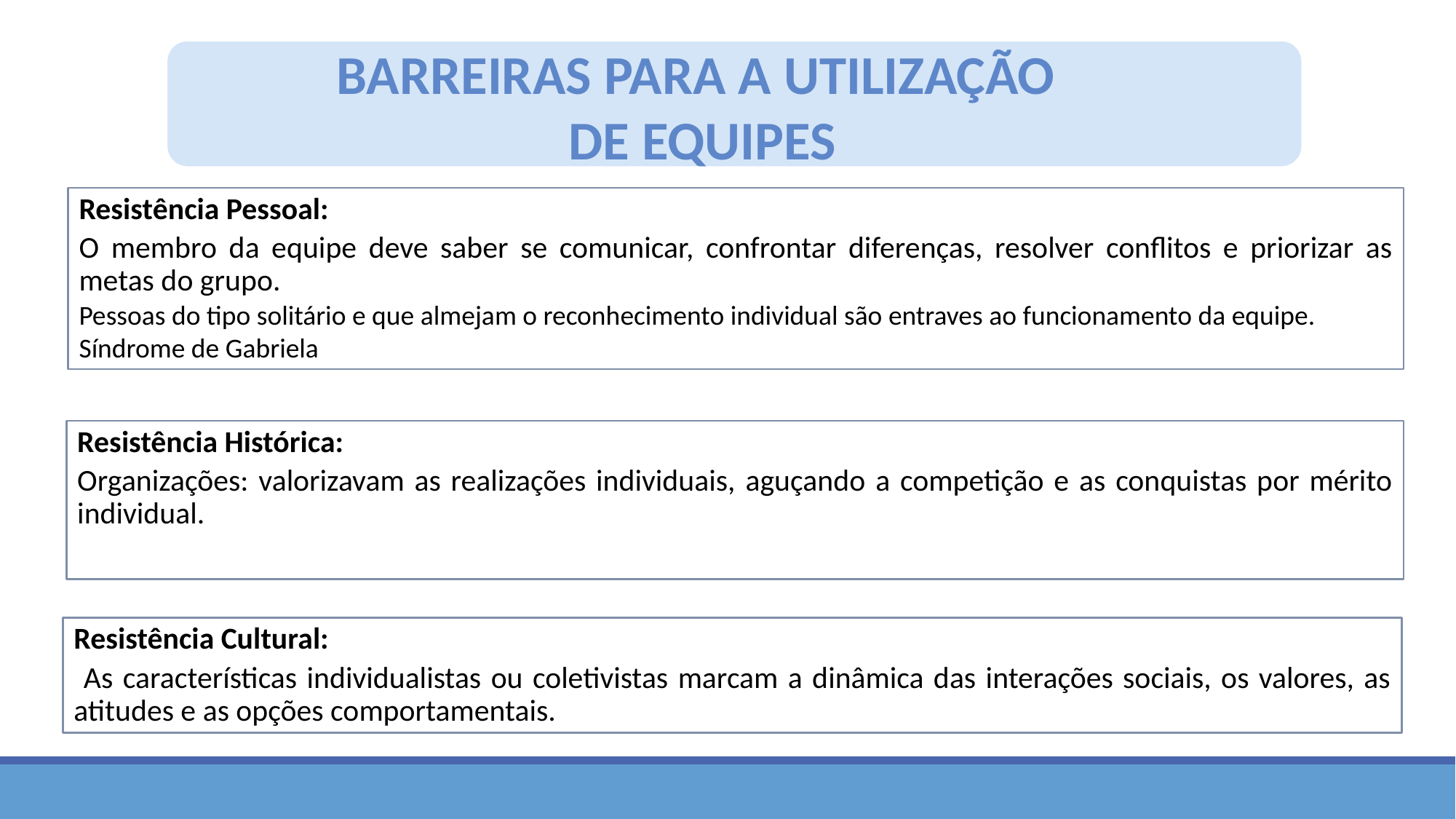

Barreiras para a utilização
 de equipes

Resistência Pessoal:
O membro da equipe deve saber se comunicar, confrontar diferenças, resolver conflitos e priorizar as metas do grupo.
Pessoas do tipo solitário e que almejam o reconhecimento individual são entraves ao funcionamento da equipe.
Síndrome de Gabriela
Resistência Histórica:
Organizações: valorizavam as realizações individuais, aguçando a competição e as conquistas por mérito individual.
Resistência Cultural:
 As características individualistas ou coletivistas marcam a dinâmica das interações sociais, os valores, as atitudes e as opções comportamentais.